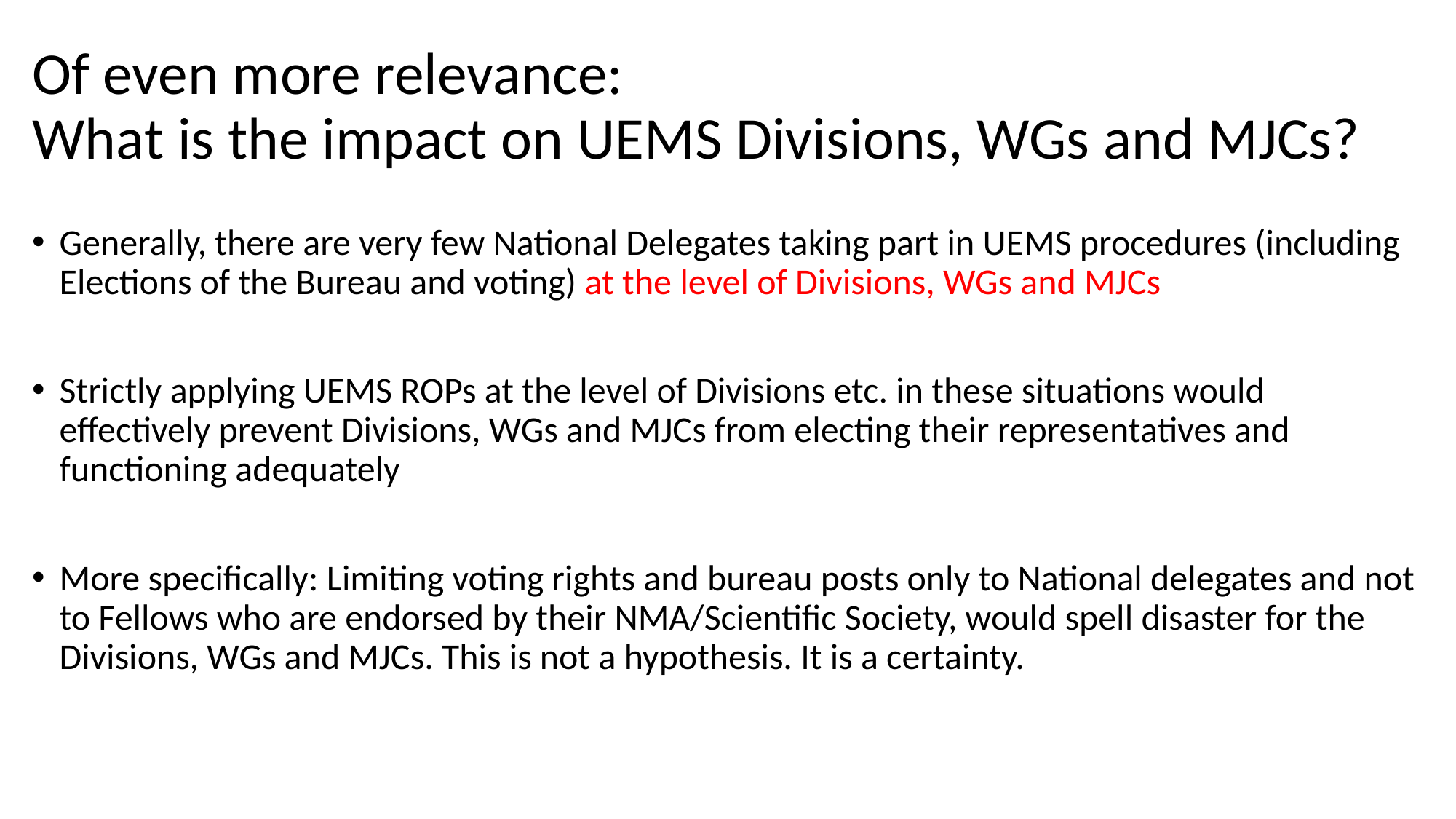

# Of even more relevance: What is the impact on UEMS Divisions, WGs and MJCs?
Generally, there are very few National Delegates taking part in UEMS procedures (including Elections of the Bureau and voting) at the level of Divisions, WGs and MJCs

Strictly applying UEMS ROPs at the level of Divisions etc. in these situations would effectively prevent Divisions, WGs and MJCs from electing their representatives and functioning adequately

More specifically: Limiting voting rights and bureau posts only to National delegates and not to Fellows who are endorsed by their NMA/Scientific Society, would spell disaster for the Divisions, WGs and MJCs. This is not a hypothesis. It is a certainty.